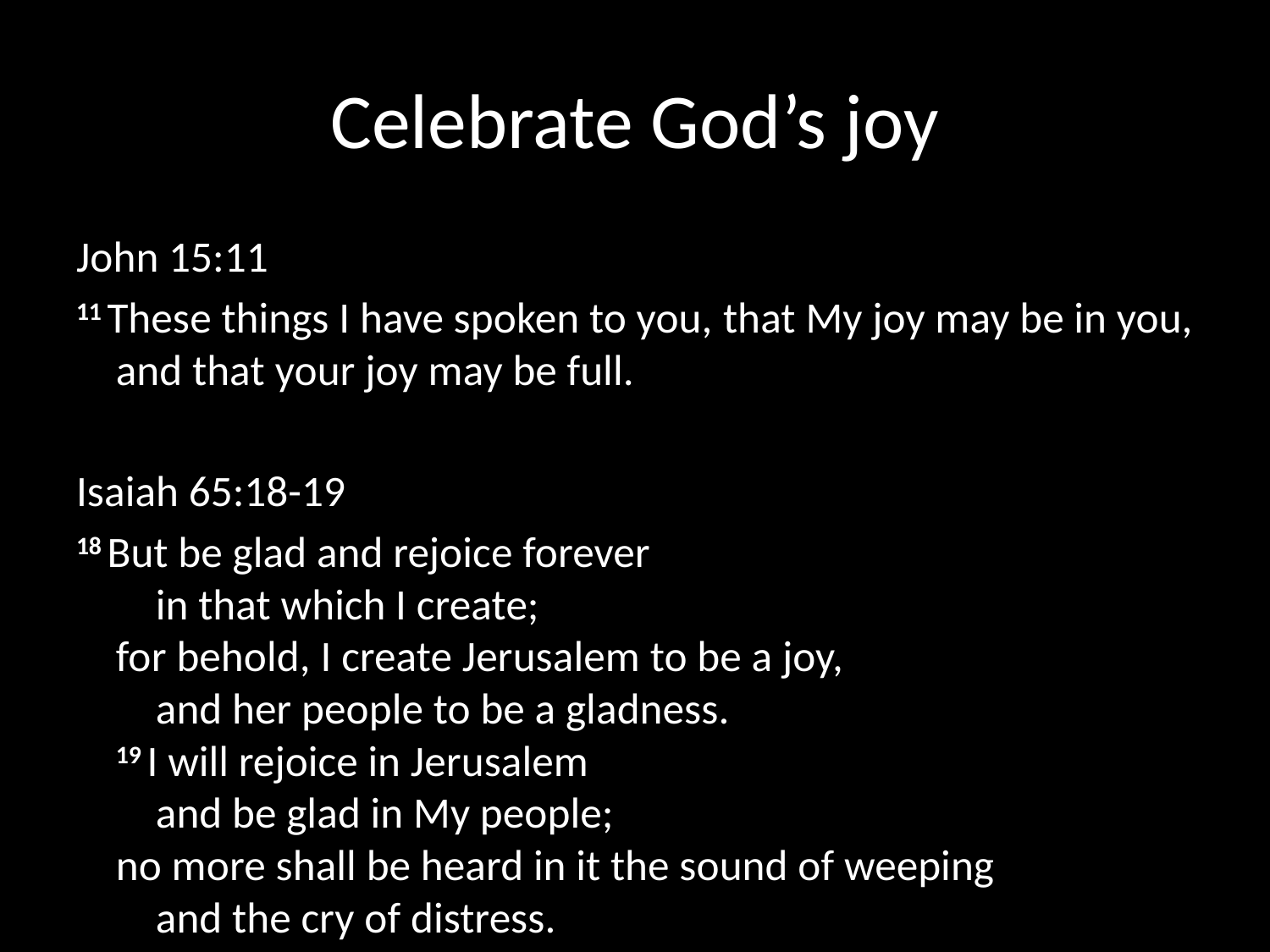

# Celebrate God’s joy
John 15:11
11 These things I have spoken to you, that My joy may be in you, and that your joy may be full.

Isaiah 65:18-19
18 But be glad and rejoice forever
    in that which I create;
for behold, I create Jerusalem to be a joy,
    and her people to be a gladness.
19 I will rejoice in Jerusalem
    and be glad in My people;
no more shall be heard in it the sound of weeping
    and the cry of distress.